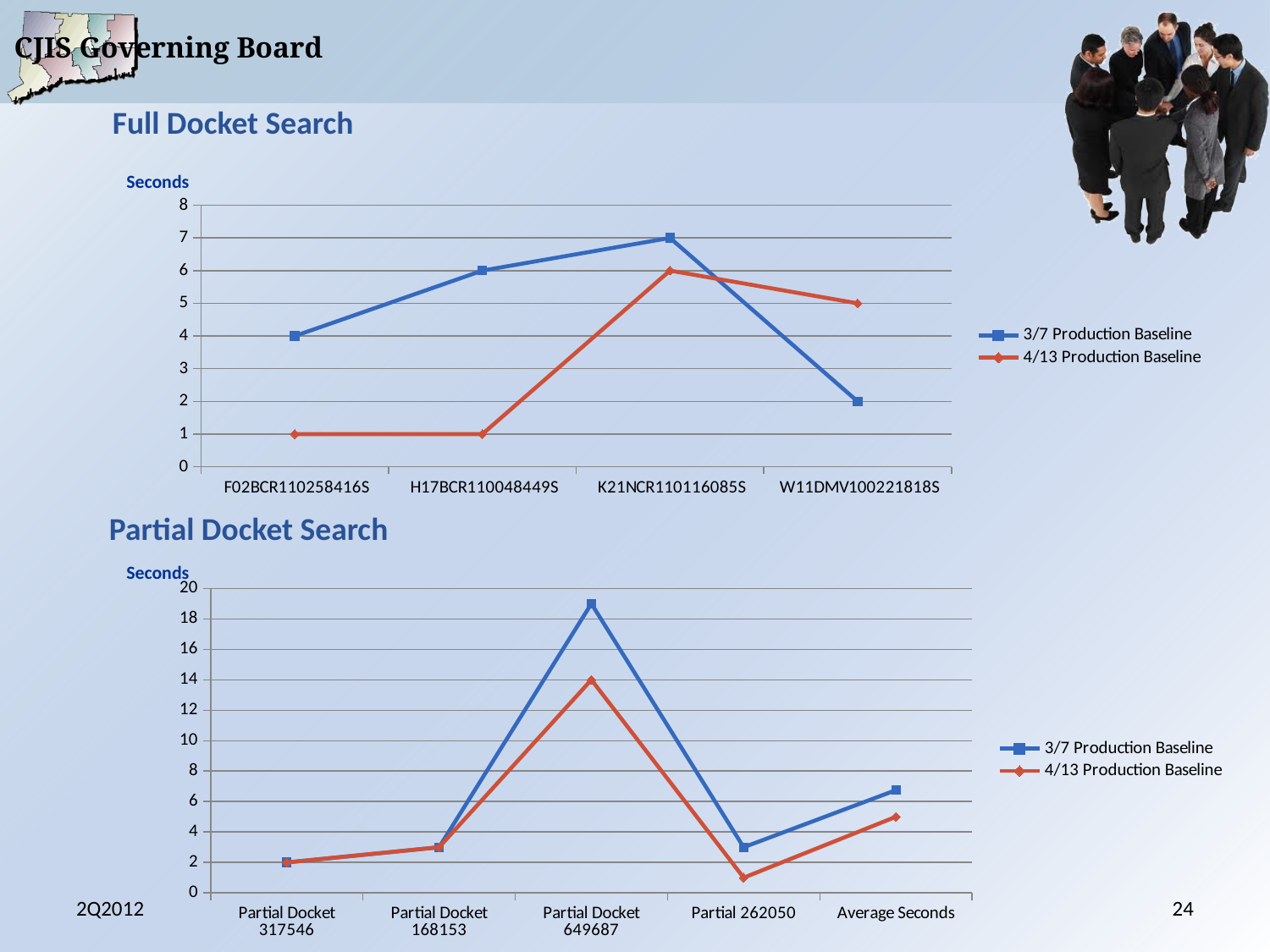

Full Docket Search
Seconds

### Chart

| Category | 3/7 Production Baseline | 4/13 Production Baseline |
|---|---|---|
|  F02BCR110258416S | 4.0 | 1.0 |
|  H17BCR110048449S | 6.0 | 1.0 |
|  K21NCR110116085S | 7.0 | 6.0 |
|  W11DMV100221818S | 2.0 | 5.0 |
Partial Docket Search
Seconds

### Chart

| Category | 3/7 Production Baseline | 4/13 Production Baseline |
|---|---|---|
| Partial Docket 317546 | 2.0 | 2.0 |
| Partial Docket 168153 | 3.0 | 3.0 |
| Partial Docket 649687 | 19.0 | 14.0 |
| Partial 262050 | 3.0 | 1.0 |
| Average Seconds | 6.75 | 5.0 |
2Q2012
24